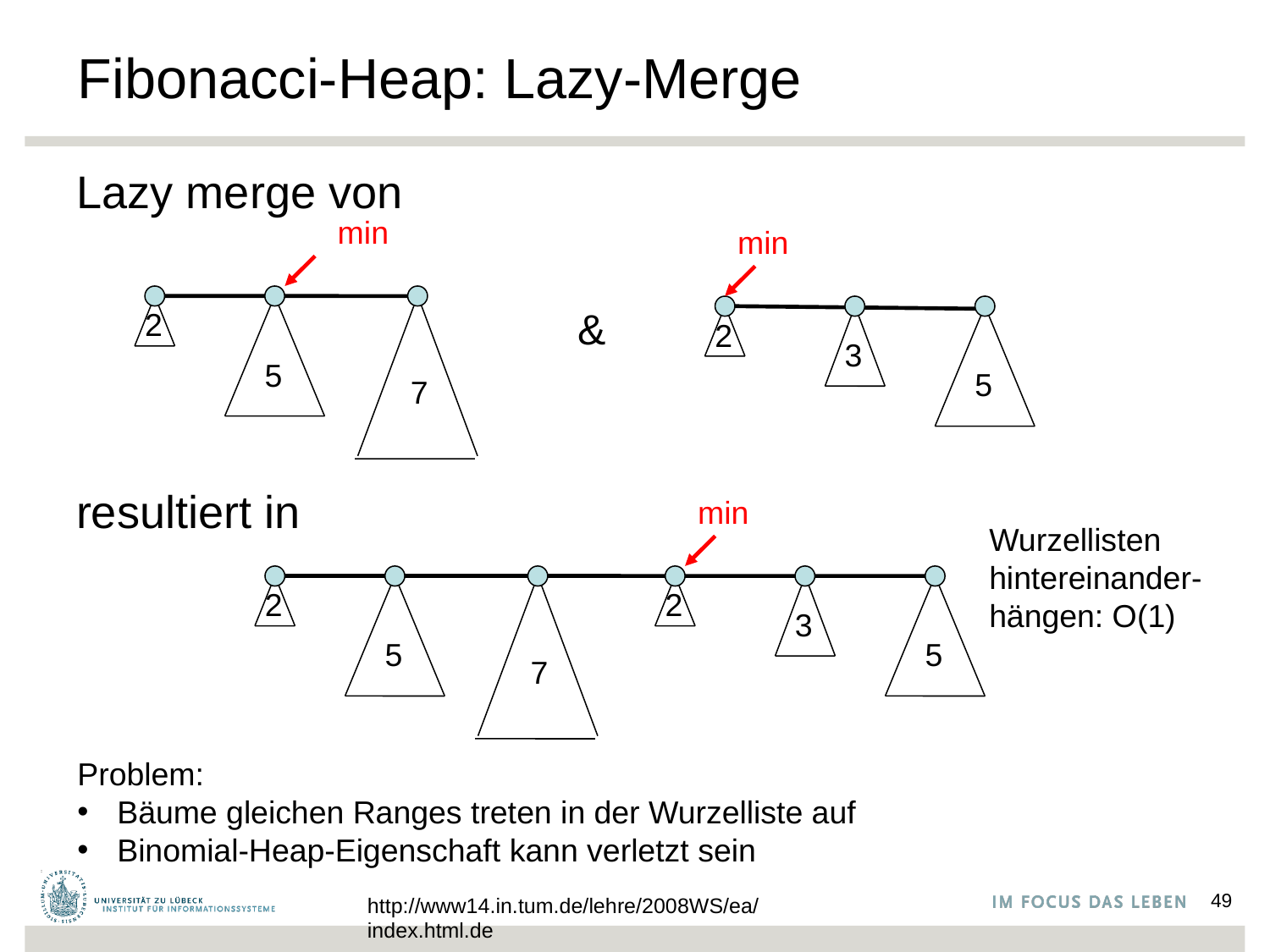

# Fibonacci-Heap: Lazy-Merge
Lazy merge von

resultiert in
min
min

2

5

7

&

2

3

5

min
Wurzellisten hintereinander-hängen: O(1)

2

5

7

2

3

5

Problem:
Bäume gleichen Ranges treten in der Wurzelliste auf
Binomial-Heap-Eigenschaft kann verletzt sein
http://www14.in.tum.de/lehre/2008WS/ea/index.html.de
49